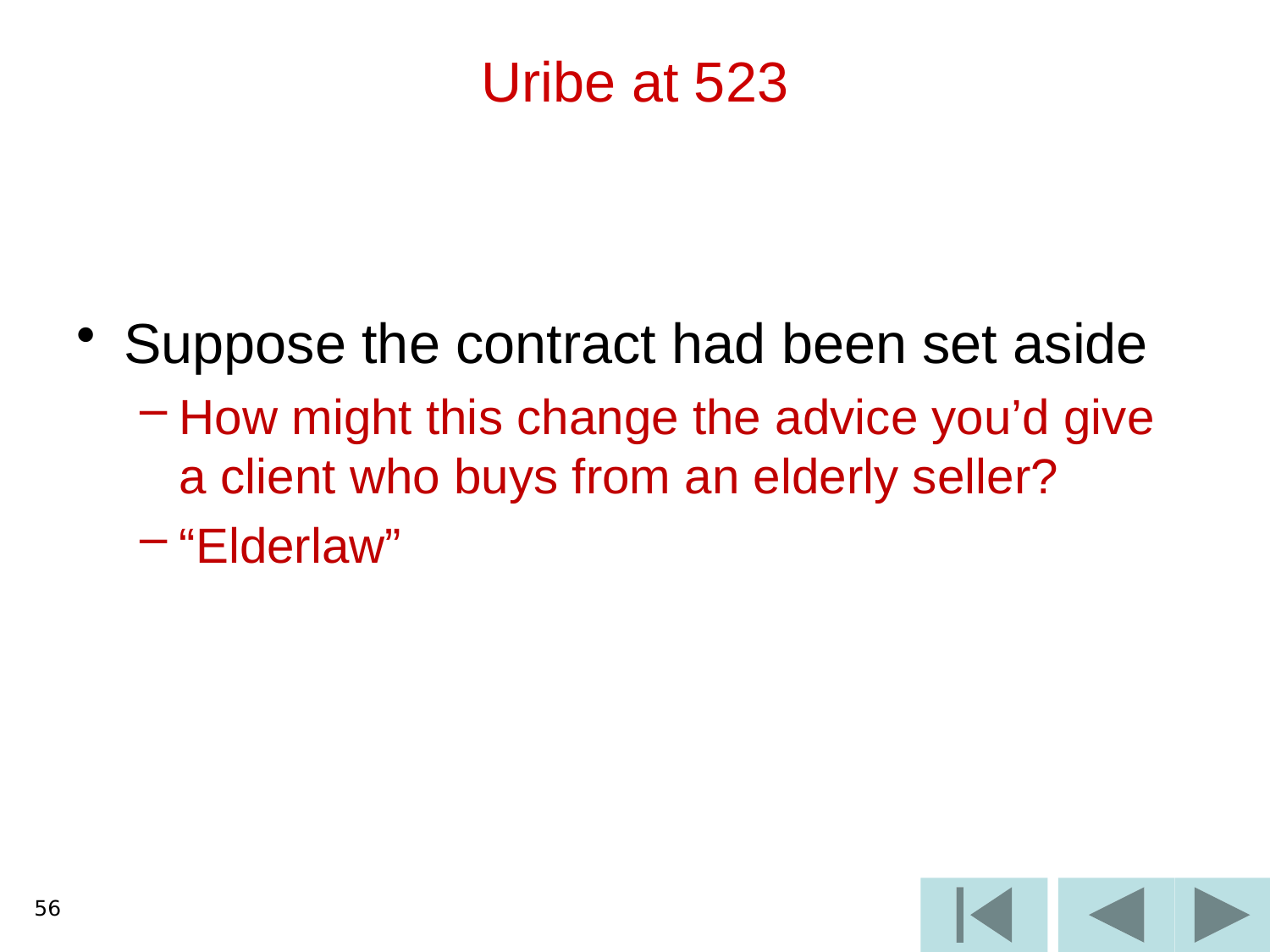

# Uribe at 523

Suppose the contract had been set aside
How might this change the advice you’d give a client who buys from an elderly seller?
“Elderlaw”
56